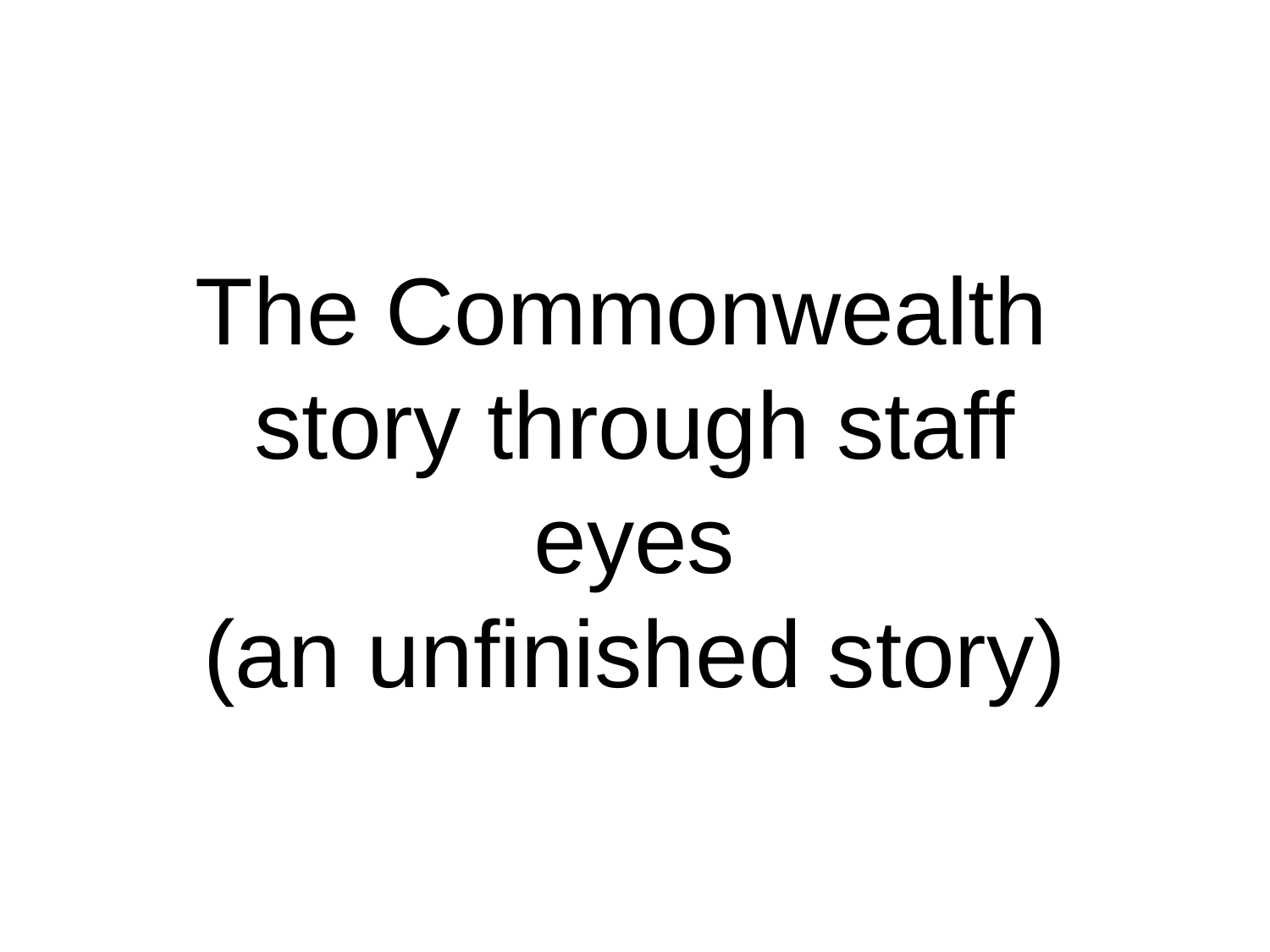

# The Commonwealth story through staff eyes (an unfinished story)